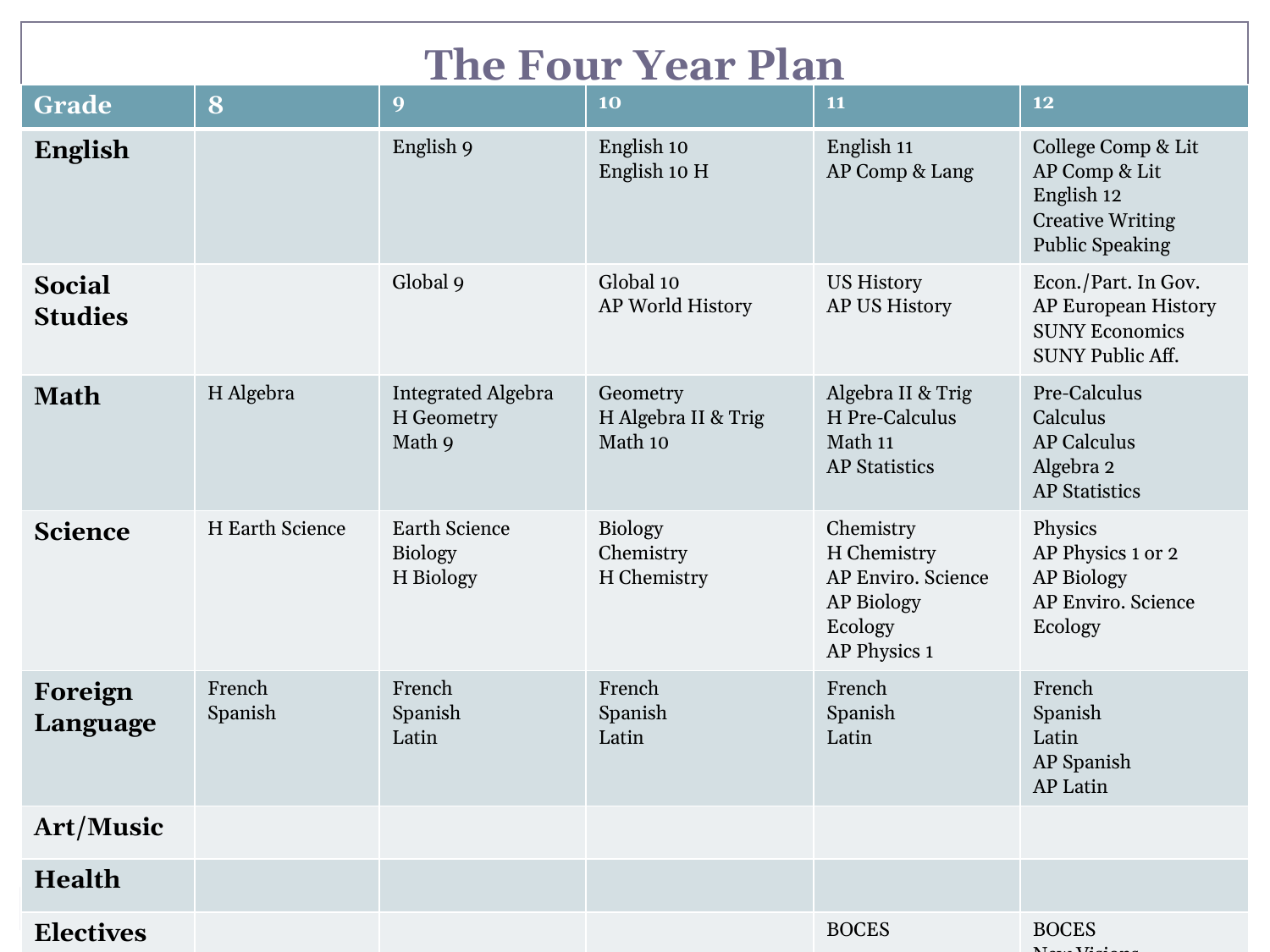

The Four Year Plan
| Grade | 8 | 9 | 10 | 11 | 12 |
| --- | --- | --- | --- | --- | --- |
| English |  | English 9 | English 10 English 10 H | English 11 AP Comp & Lang | College Comp & Lit AP Comp & Lit English 12 Creative Writing Public Speaking |
| Social Studies |  | Global 9 | Global 10 AP World History | US History AP US History | Econ./Part. In Gov. AP European History SUNY Economics SUNY Public Aff. |
| Math | H Algebra | Integrated Algebra H Geometry Math 9 | Geometry H Algebra II & Trig Math 10 | Algebra II & Trig H Pre-Calculus Math 11 AP Statistics | Pre-Calculus Calculus AP Calculus Algebra 2 AP Statistics |
| Science | H Earth Science | Earth Science Biology H Biology | Biology Chemistry H Chemistry | Chemistry H Chemistry AP Enviro. Science AP Biology Ecology AP Physics 1 | Physics AP Physics 1 or 2 AP Biology AP Enviro. Science Ecology |
| Foreign Language | French Spanish | French Spanish Latin | French Spanish Latin | French Spanish Latin | French Spanish Latin AP Spanish AP Latin |
| Art/Music |  |  |  |  |  |
| Health |  |  |  |  |  |
| Electives |  |  |  | BOCES | BOCES New Visions |